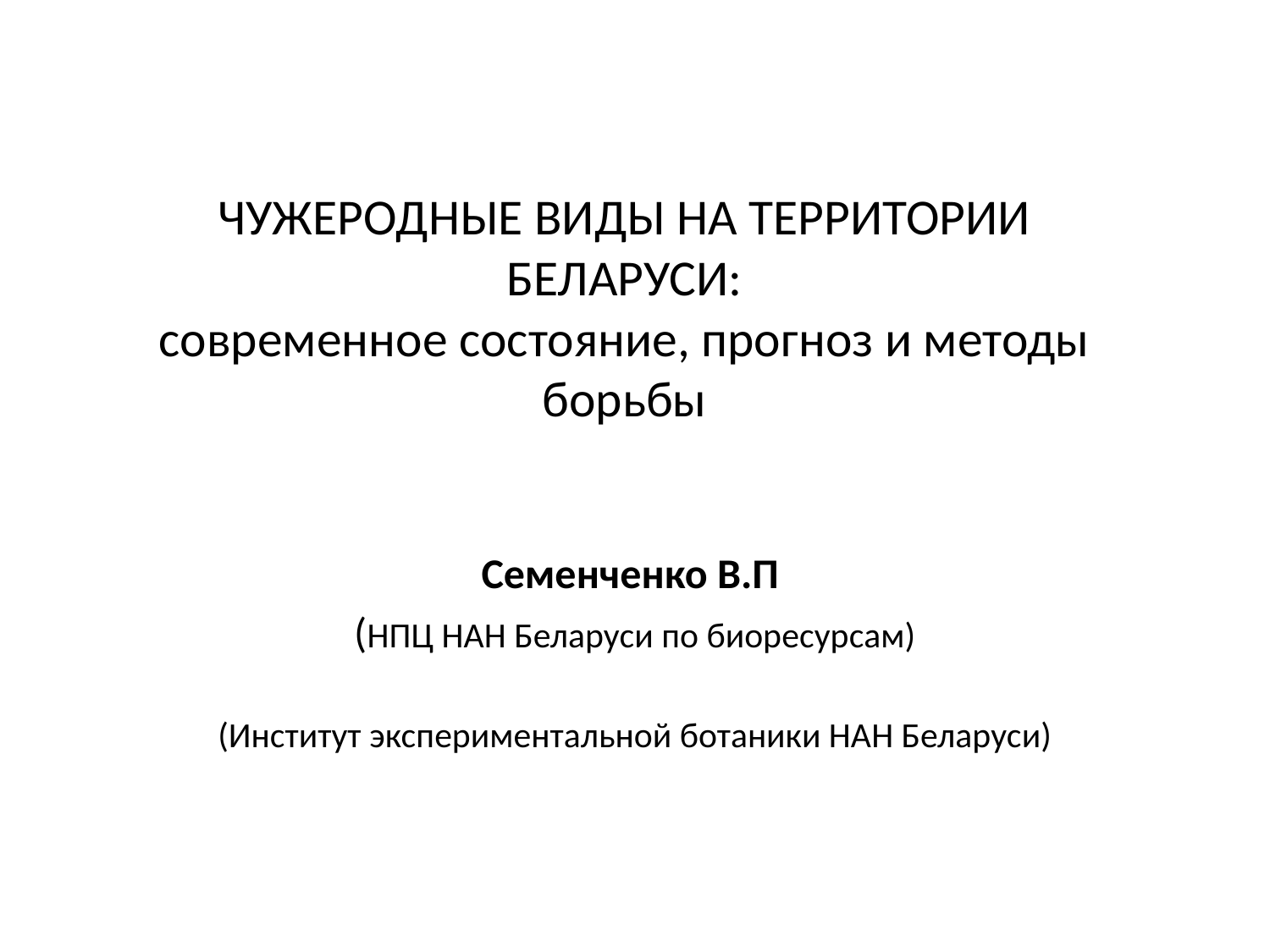

# ЧУЖЕРОДНЫЕ ВИДЫ НА ТЕРРИТОРИИ БЕЛАРУСИ: современное состояние, прогноз и методы борьбы
Семенченко В.П
(НПЦ НАН Беларуси по биоресурсам)

(Институт экспериментальной ботаники НАН Беларуси)